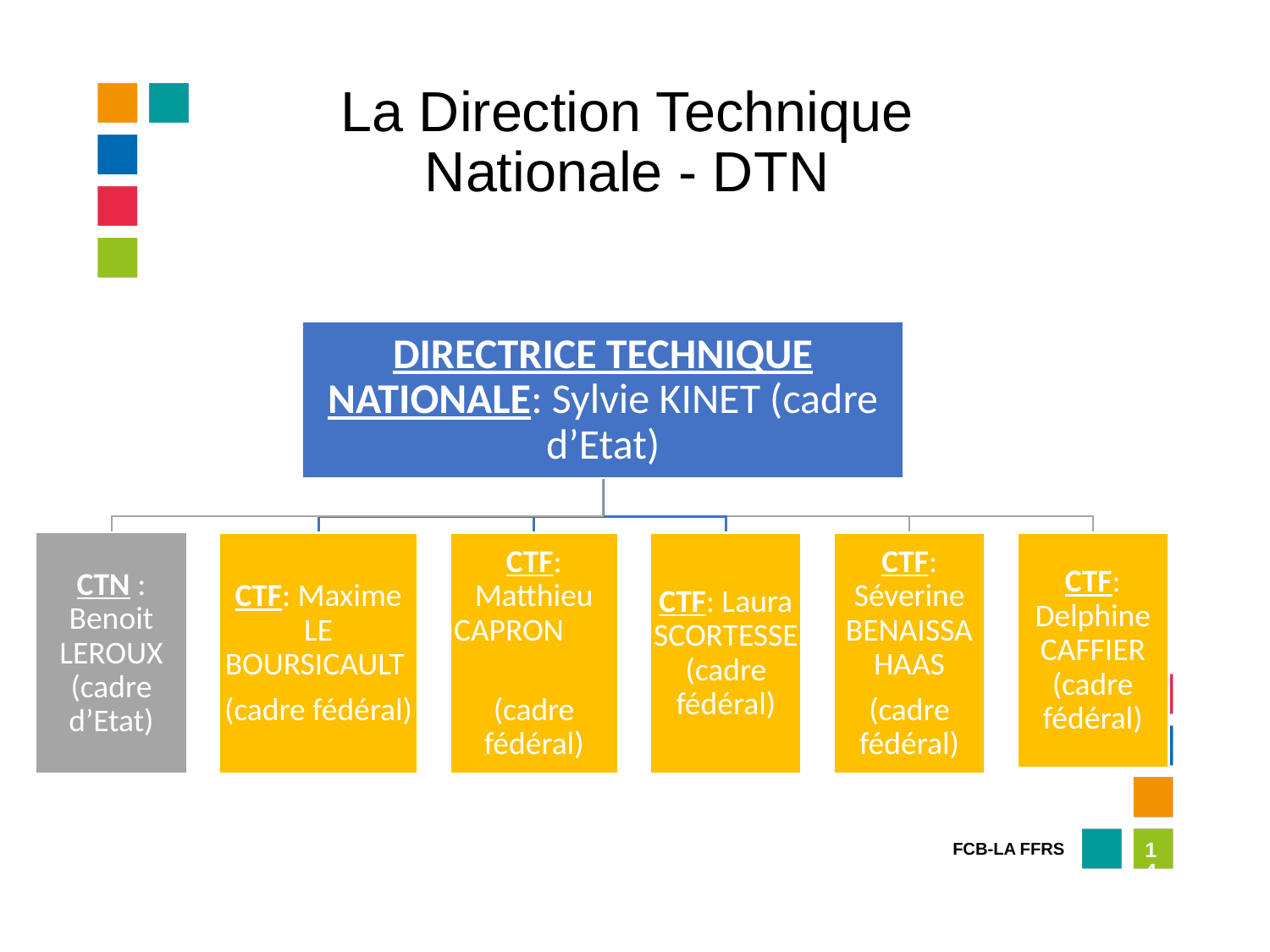

La Direction Technique Nationale - DTN
Directrice Technique Nationale: Sylvie KINET (cadre d’Etat)
CTN : Benoit LEROUX (cadre d’Etat)
CTF: Maxime LE BOURSICAULT
(cadre fédéral)
CTF: Matthieu CAPRON
(cadre fédéral)
CTF: Laura SCORTESSE (cadre fédéral)
CTF: Séverine BENAISSA HAAS
(cadre fédéral)
CTF: Delphine CAFFIER (cadre fédéral)